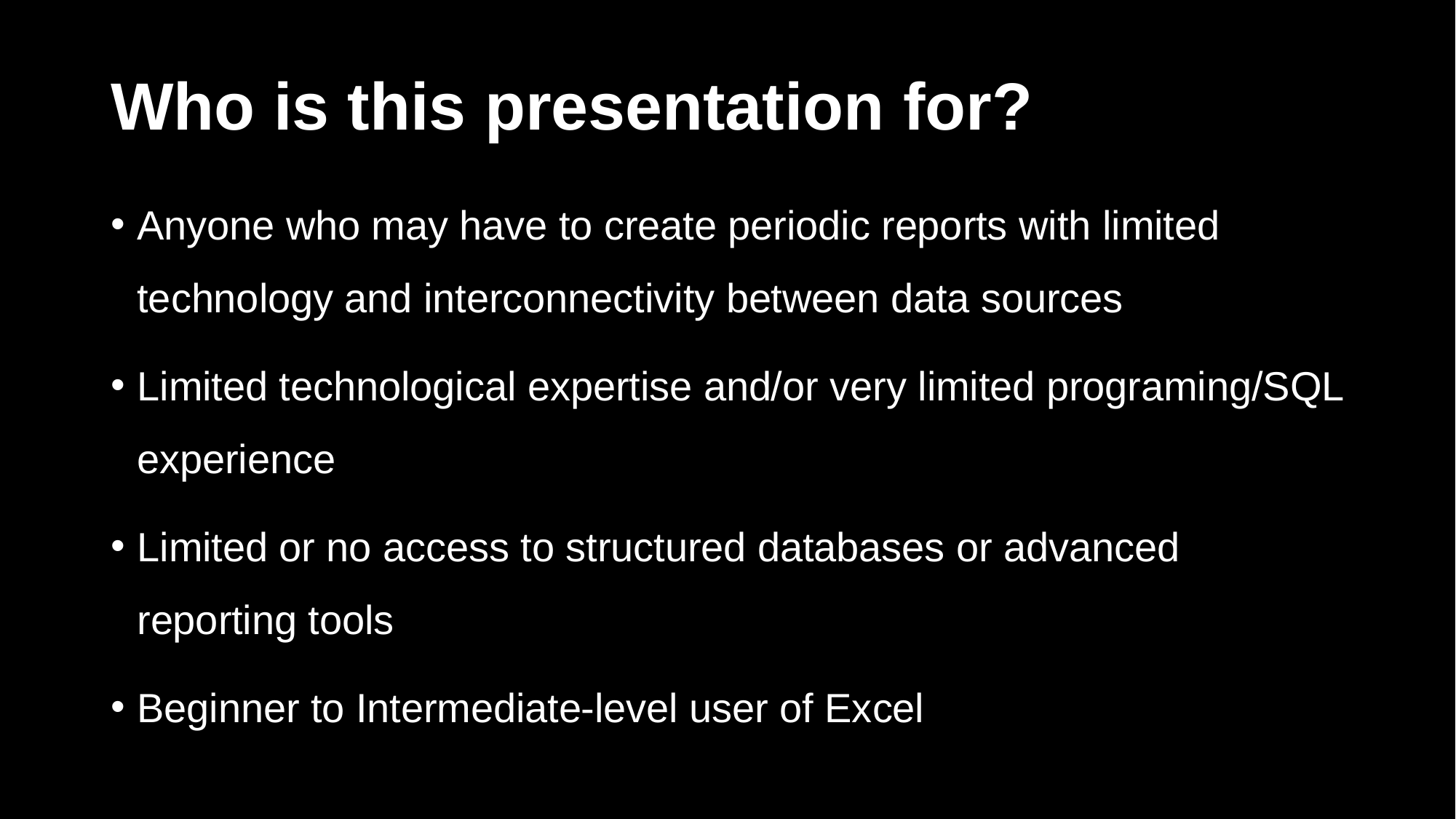

# Who is this presentation for?
Anyone who may have to create periodic reports with limited technology and interconnectivity between data sources
Limited technological expertise and/or very limited programing/SQL experience
Limited or no access to structured databases or advanced reporting tools
Beginner to Intermediate-level user of Excel